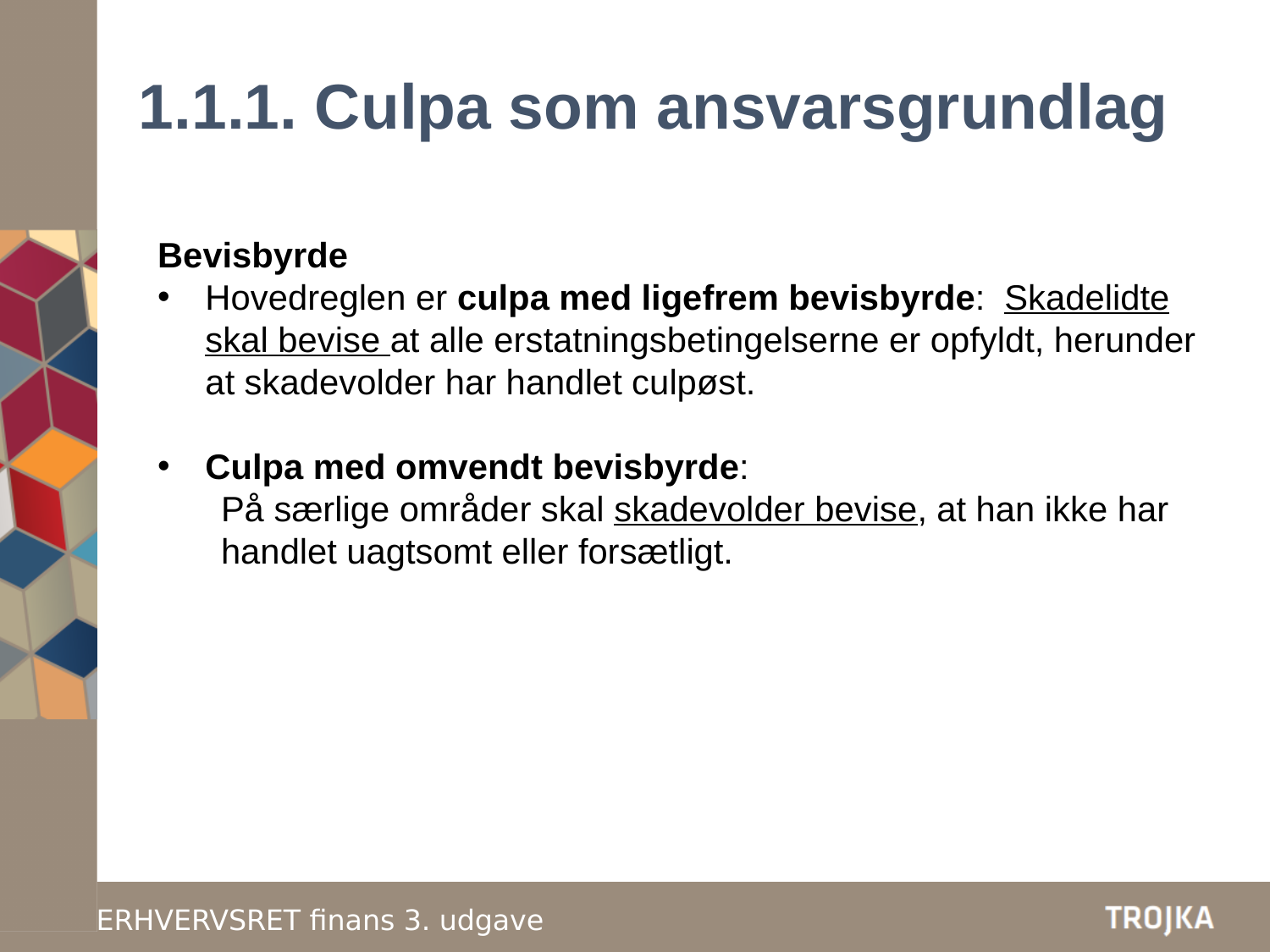

# 1.1.1. Culpa som ansvarsgrundlag
Bevisbyrde
Hovedreglen er culpa med ligefrem bevisbyrde:  Skadelidte skal bevise at alle erstatningsbetingelserne er opfyldt, herunder at skadevolder har handlet culpøst.

Culpa med omvendt bevisbyrde:
På særlige områder skal skadevolder bevise, at han ikke har handlet uagtsomt eller forsætligt.